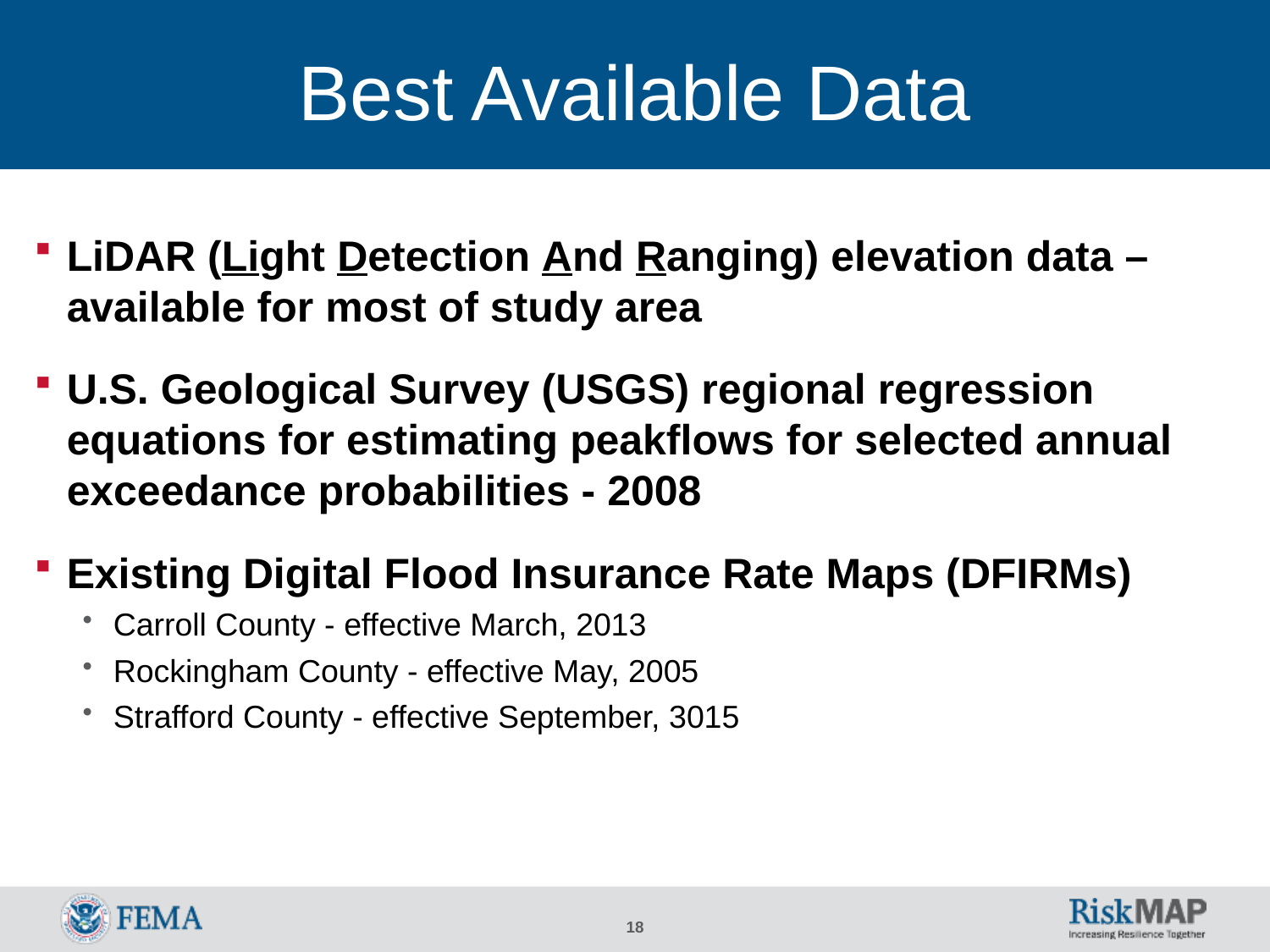

# Best Available Data
LiDAR (Light Detection And Ranging) elevation data – available for most of study area
U.S. Geological Survey (USGS) regional regression equations for estimating peakflows for selected annual exceedance probabilities - 2008
Existing Digital Flood Insurance Rate Maps (DFIRMs)
Carroll County - effective March, 2013
Rockingham County - effective May, 2005
Strafford County - effective September, 3015